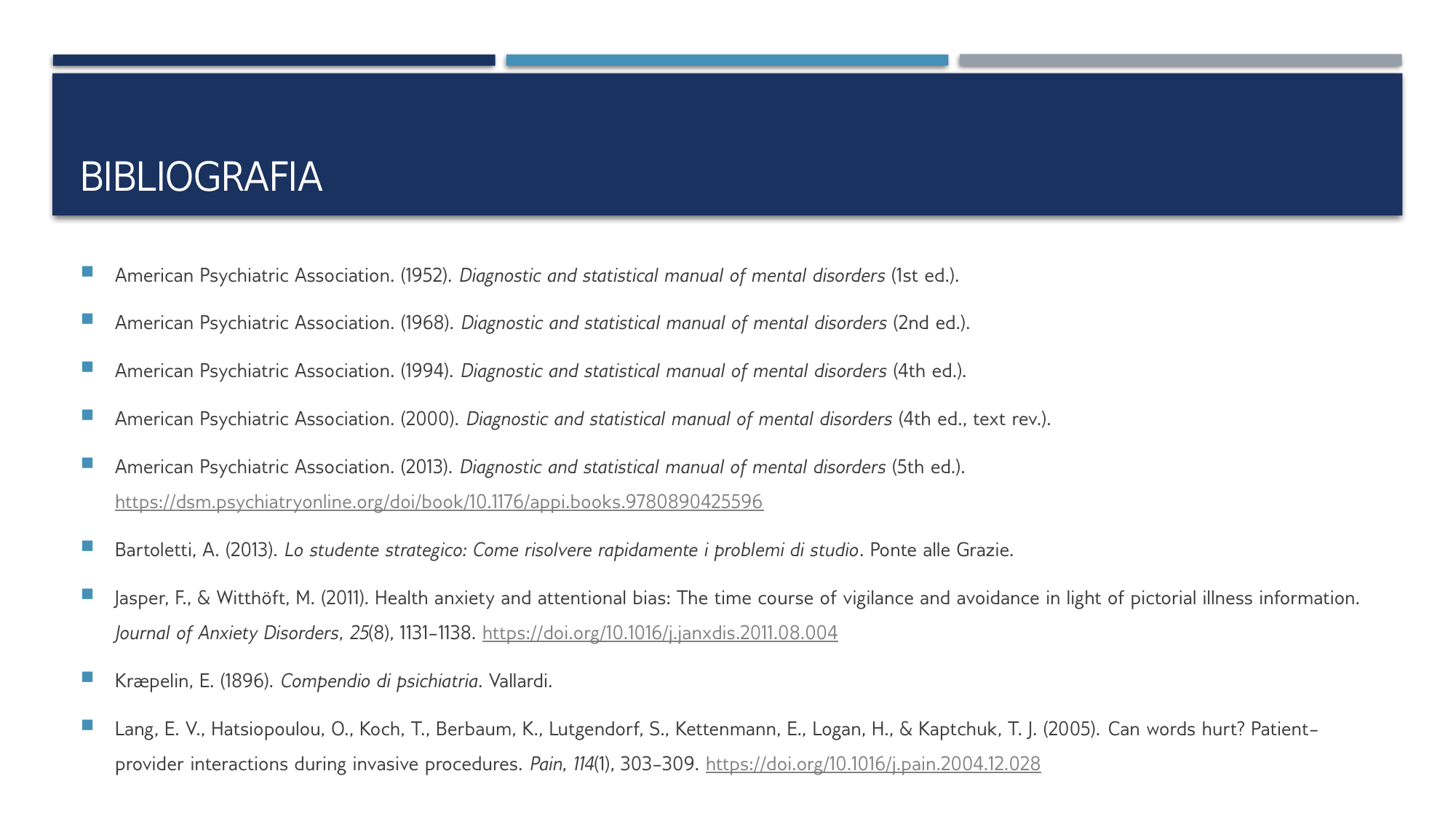

# bibliografia
American Psychiatric Association. (1952). Diagnostic and statistical manual of mental disorders (1st ed.).
American Psychiatric Association. (1968). Diagnostic and statistical manual of mental disorders (2nd ed.).
American Psychiatric Association. (1994). Diagnostic and statistical manual of mental disorders (4th ed.).
American Psychiatric Association. (2000). Diagnostic and statistical manual of mental disorders (4th ed., text rev.).
American Psychiatric Association. (2013). Diagnostic and statistical manual of mental disorders (5th ed.). https://dsm.psychiatryonline.org/doi/book/10.1176/appi.books.9780890425596
Bartoletti, A. (2013). Lo studente strategico: Come risolvere rapidamente i problemi di studio. Ponte alle Grazie.
Jasper, F., & Witthöft, M. (2011). Health anxiety and attentional bias: The time course of vigilance and avoidance in light of pictorial illness information. Journal of Anxiety Disorders, 25(8), 1131–1138. https://doi.org/10.1016/j.janxdis.2011.08.004
Kraepelin, E. (1896). Compendio di psichiatria. Vallardi.
Lang, E. V., Hatsiopoulou, O., Koch, T., Berbaum, K., Lutgendorf, S., Kettenmann, E., Logan, H., & Kaptchuk, T. J. (2005). Can words hurt? Patient–provider interactions during invasive procedures. Pain, 114(1), 303–309. https://doi.org/10.1016/j.pain.2004.12.028